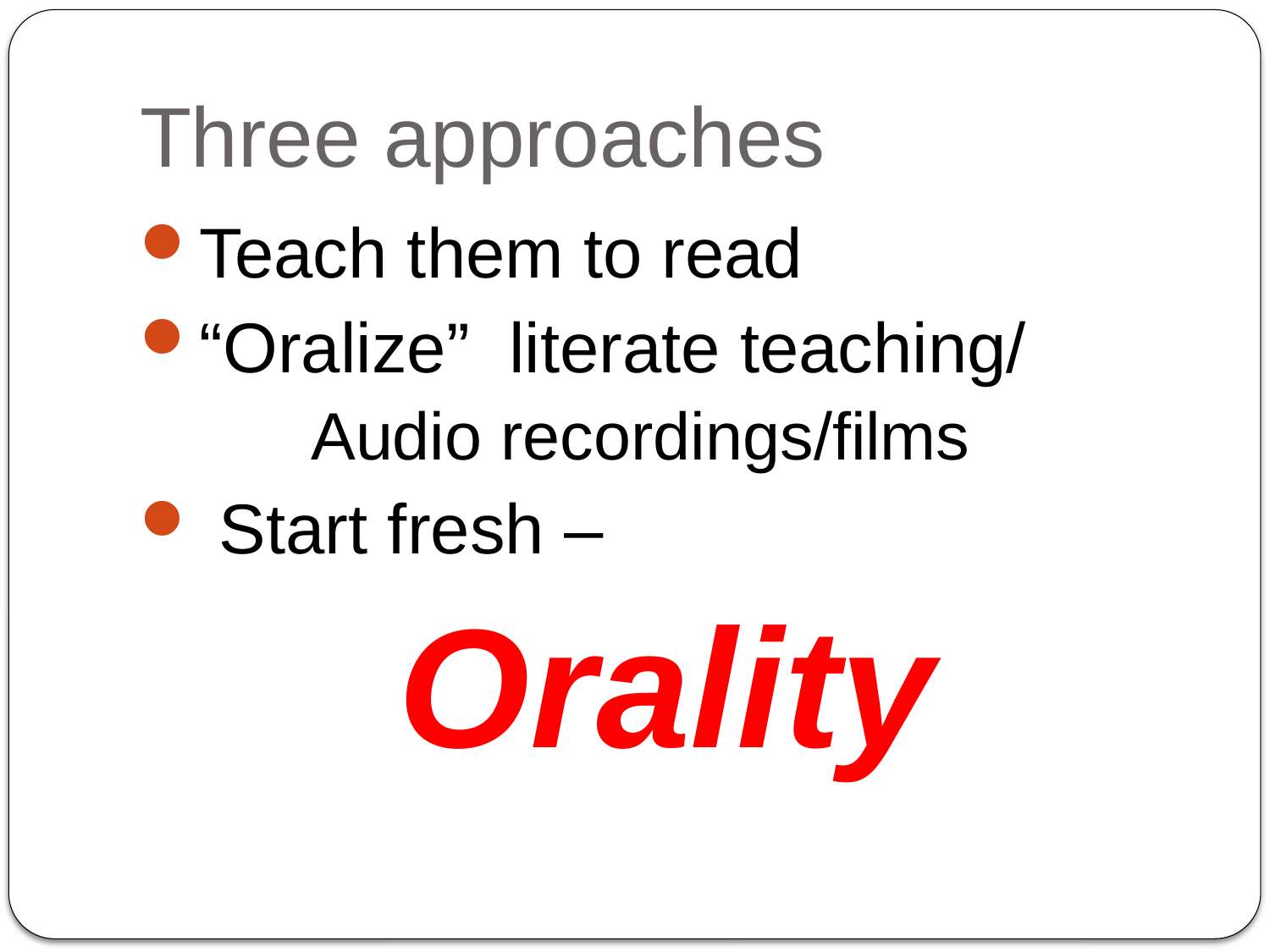

# Three approaches
Teach them to read
“Oralize”  literate teaching/
	Audio recordings/films
 Start fresh –
Orality